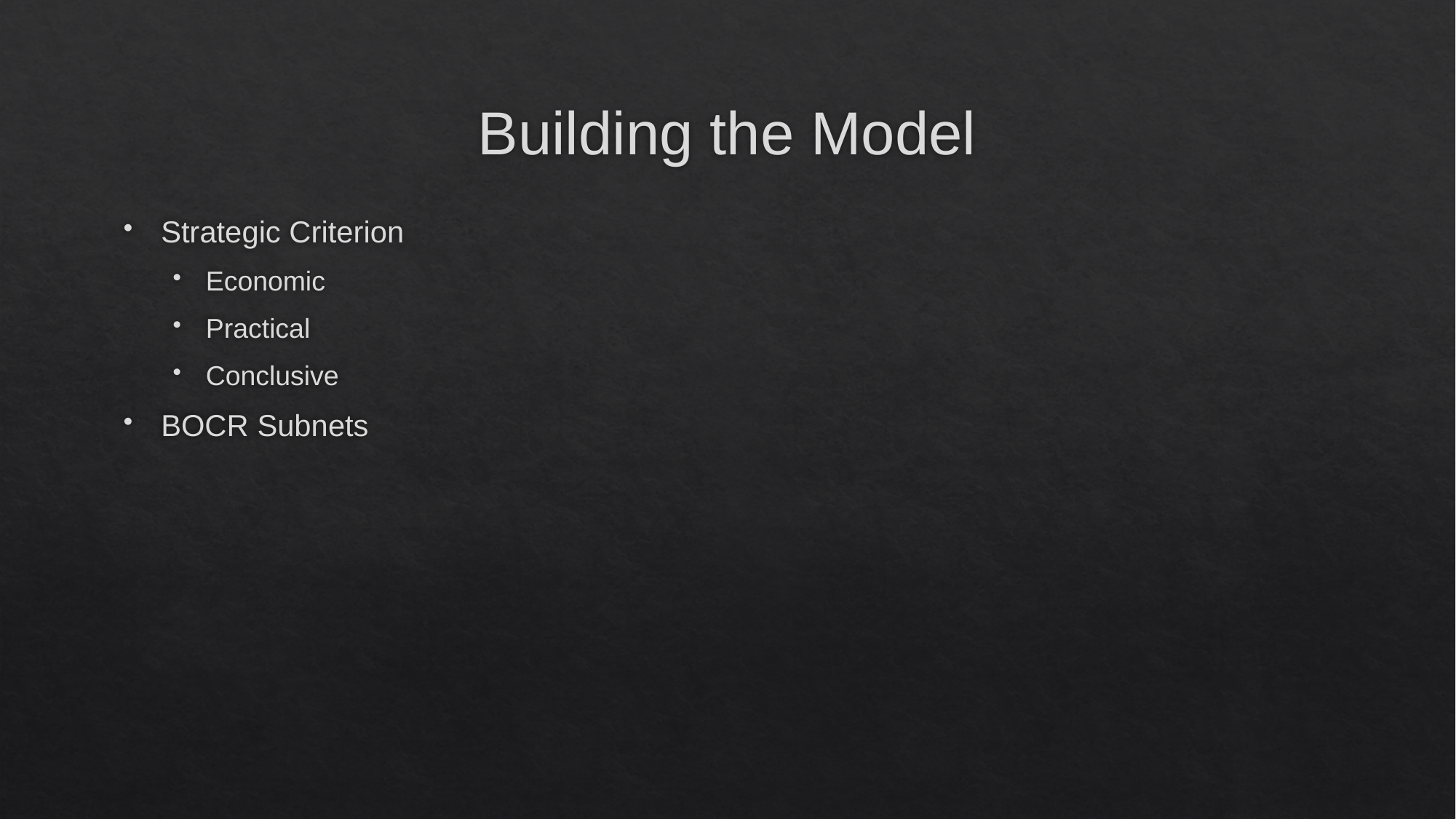

# Building the Model
Strategic Criterion
Economic
Practical
Conclusive
BOCR Subnets